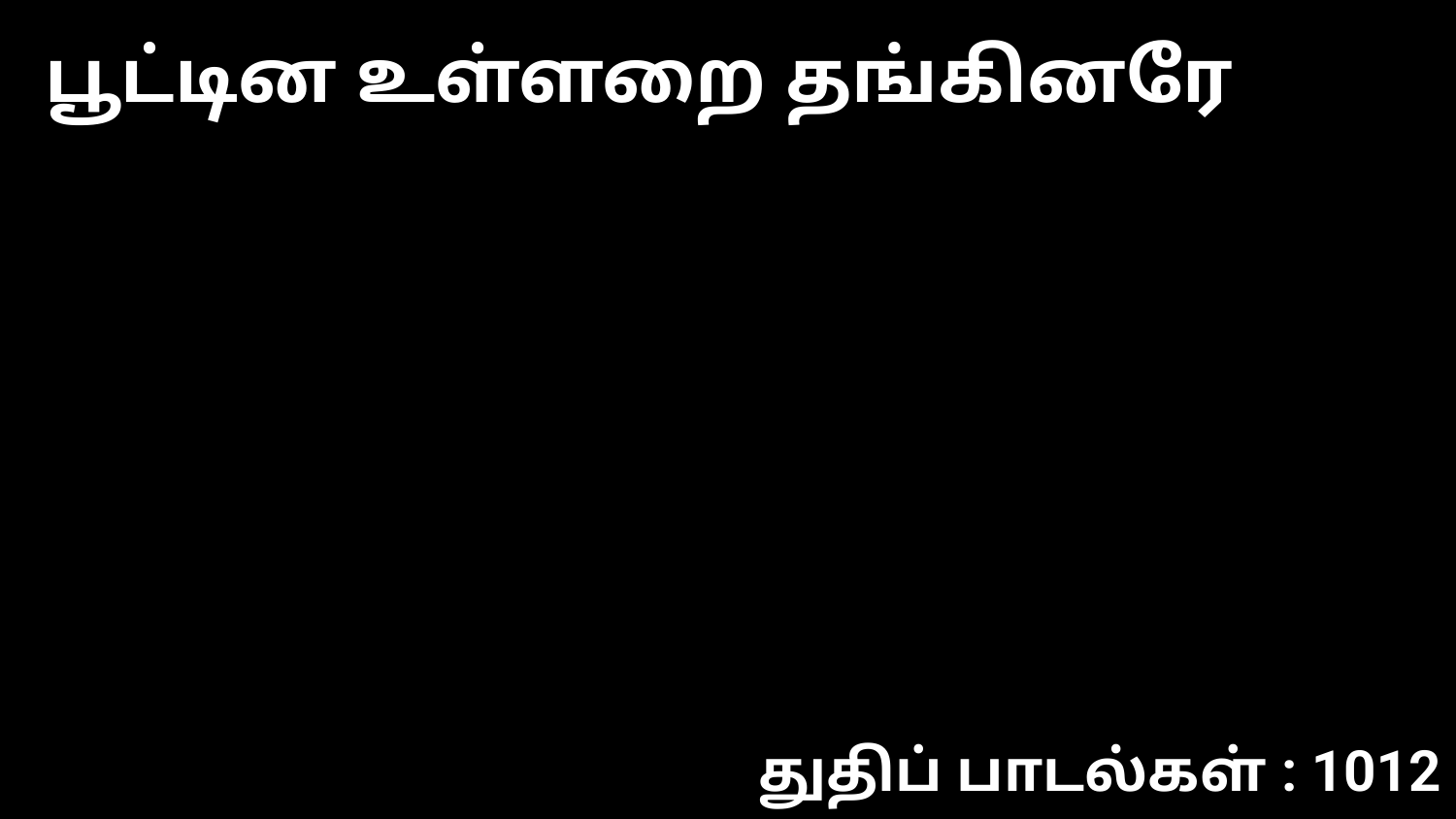

பூட்டின உள்ளறை தங்கினரே
துதிப் பாடல்கள் : 1012